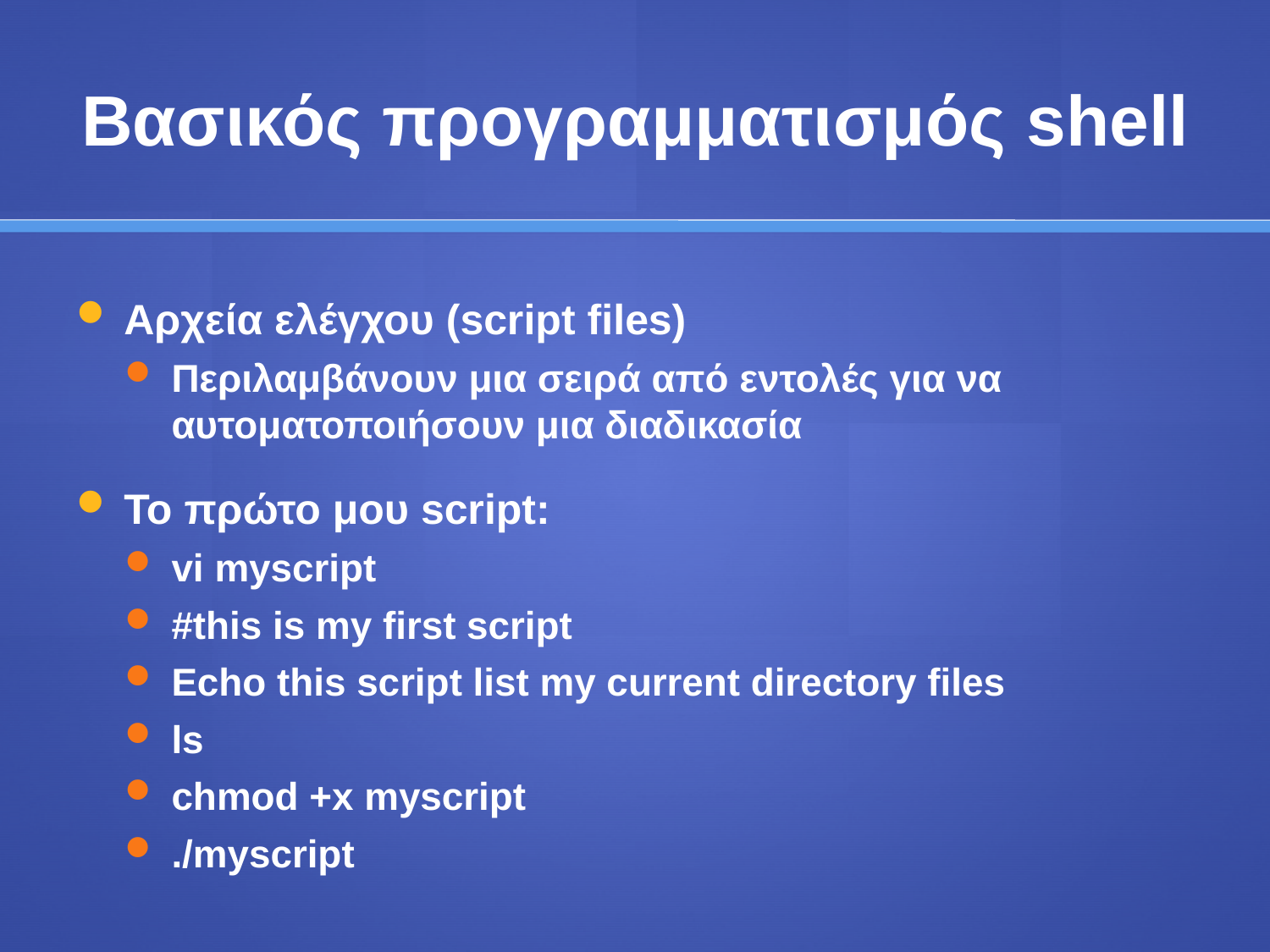

# Βασικός προγραμματισμός shell
Αρχεία ελέγχου (script files)
Περιλαμβάνουν μια σειρά από εντολές για να αυτοματοποιήσουν μια διαδικασία
To πρώτο μου script:
vi myscript
#this is my first script
Echo this script list my current directory files
ls
chmod +x myscript
./myscript